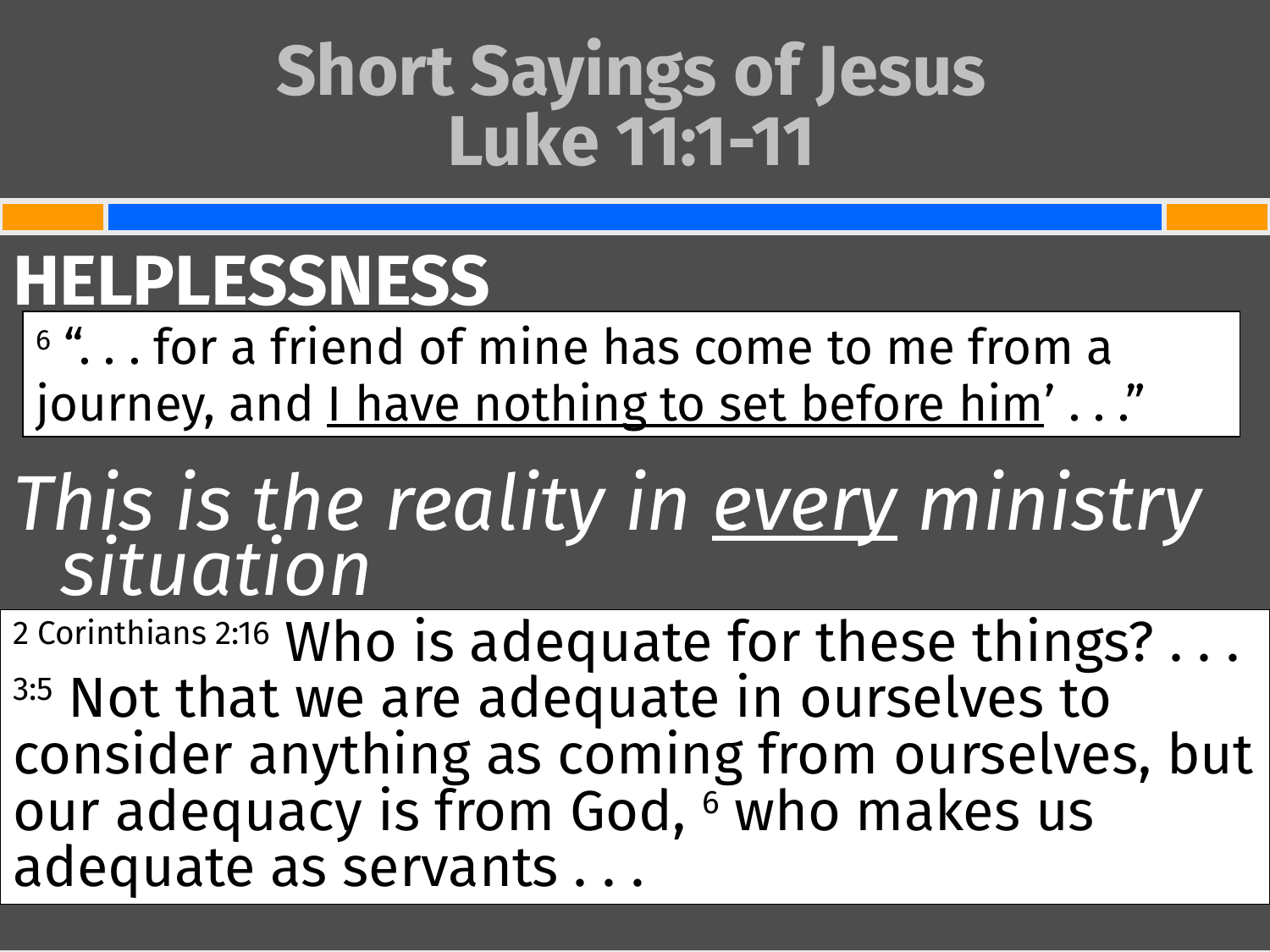

Short Sayings of Jesus
Luke 11:1-11

#
HELPLESSNESS

This is the reality in every ministry situation
6 “. . . for a friend of mine has come to me from a journey, and I have nothing to set before him’ . . .”
2 Corinthians 2:16 Who is adequate for these things? . . . 3:5 Not that we are adequate in ourselves to consider anything as coming from ourselves, but our adequacy is from God, 6 who makes us adequate as servants . . .